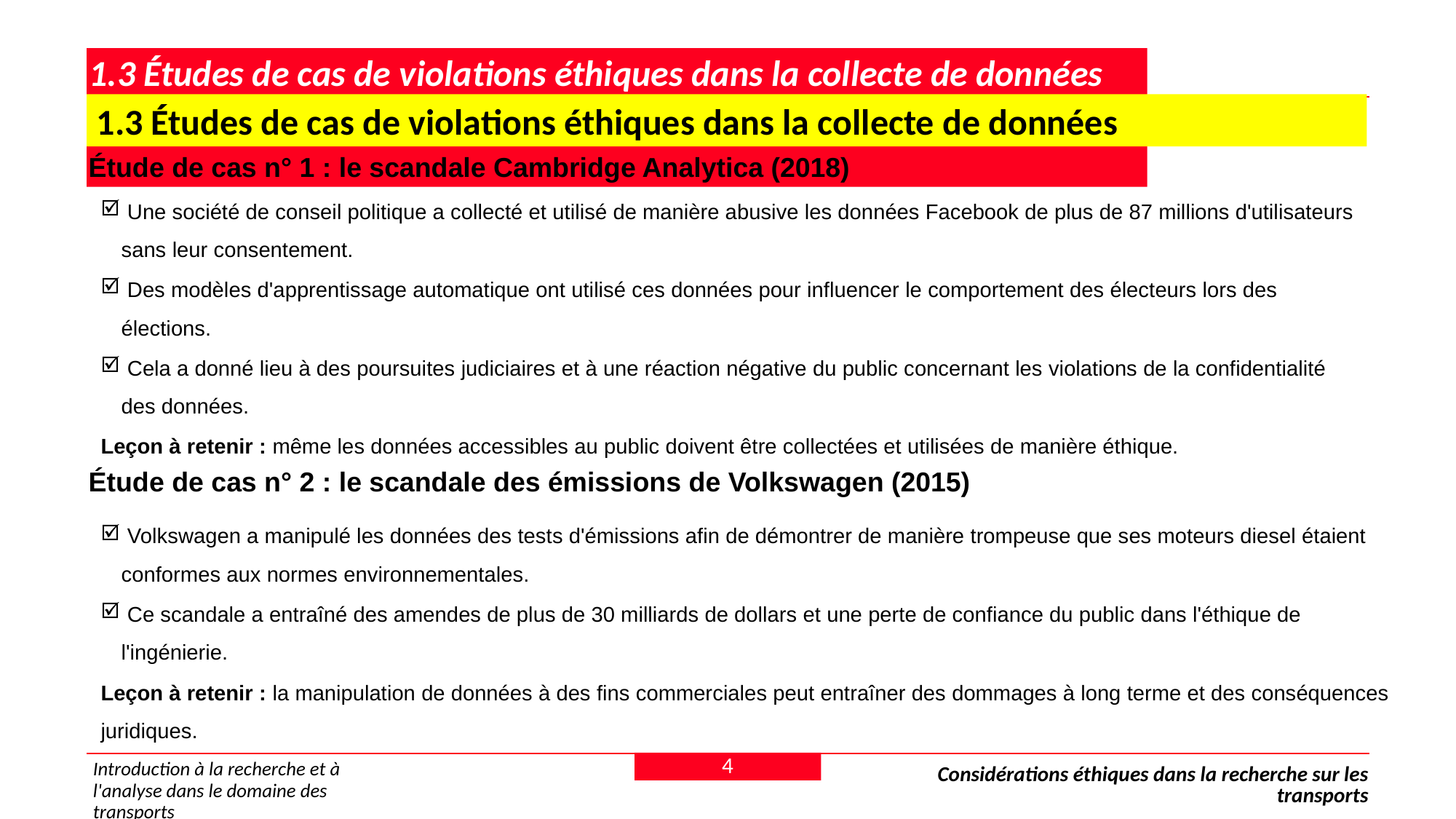

# 1.3 Études de cas de violations éthiques dans la collecte de données
 1.3 Études de cas de violations éthiques dans la collecte de données
Étude de cas n° 1 : le scandale Cambridge Analytica (2018)
 Une société de conseil politique a collecté et utilisé de manière abusive les données Facebook de plus de 87 millions d'utilisateurs sans leur consentement.
 Des modèles d'apprentissage automatique ont utilisé ces données pour influencer le comportement des électeurs lors des élections.
 Cela a donné lieu à des poursuites judiciaires et à une réaction négative du public concernant les violations de la confidentialité des données.
Leçon à retenir : même les données accessibles au public doivent être collectées et utilisées de manière éthique.
Étude de cas n° 2 : le scandale des émissions de Volkswagen (2015)
 Volkswagen a manipulé les données des tests d'émissions afin de démontrer de manière trompeuse que ses moteurs diesel étaient conformes aux normes environnementales.
 Ce scandale a entraîné des amendes de plus de 30 milliards de dollars et une perte de confiance du public dans l'éthique de l'ingénierie.
Leçon à retenir : la manipulation de données à des fins commerciales peut entraîner des dommages à long terme et des conséquences juridiques.
4
Introduction à la recherche et à l'analyse dans le domaine des transports
Considérations éthiques dans la recherche sur les transports